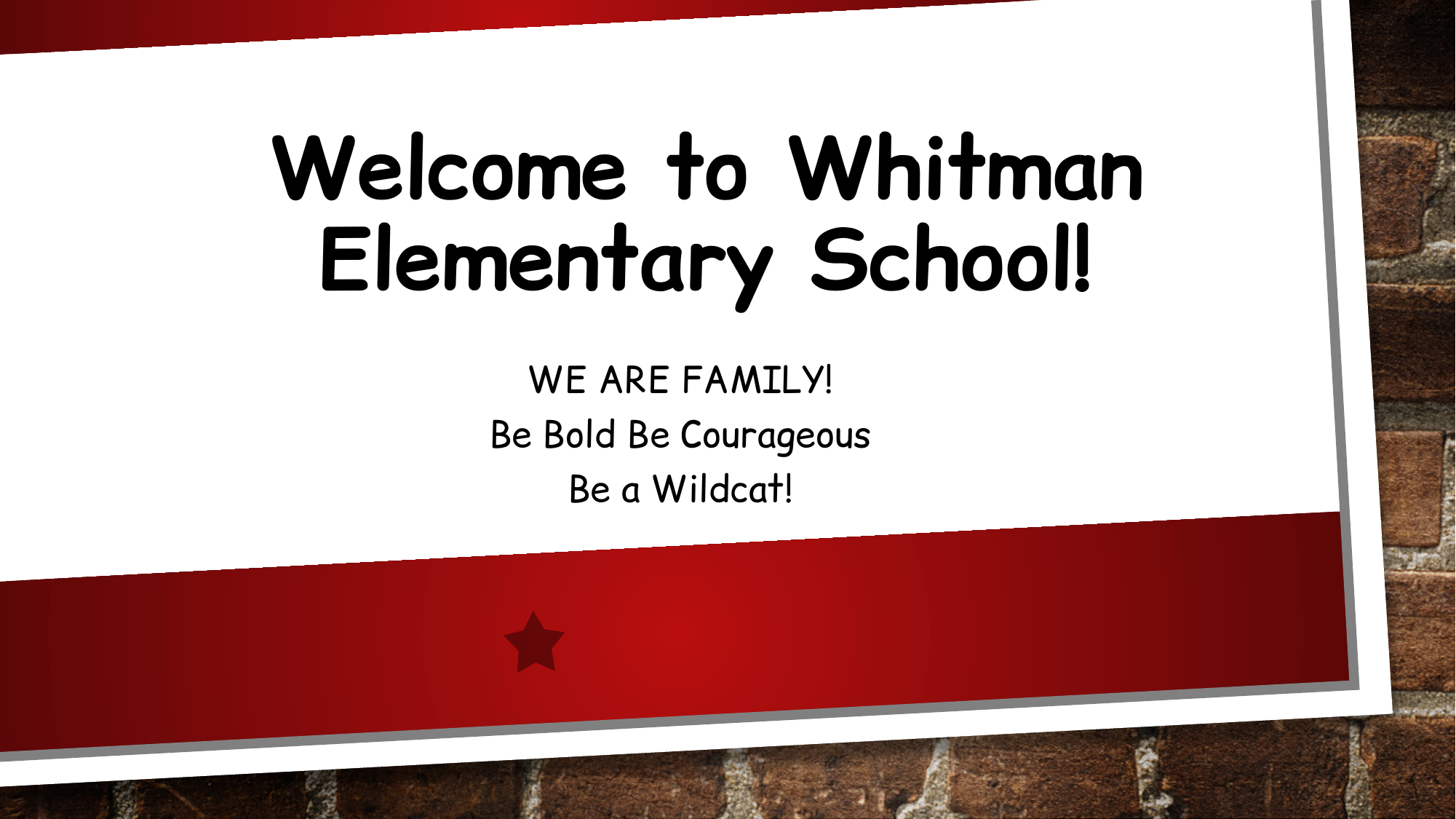

Welcome to Whitman Elementary School!
WE ARE FAMILY!
Be Bold Be Courageous
Be a Wildcat!